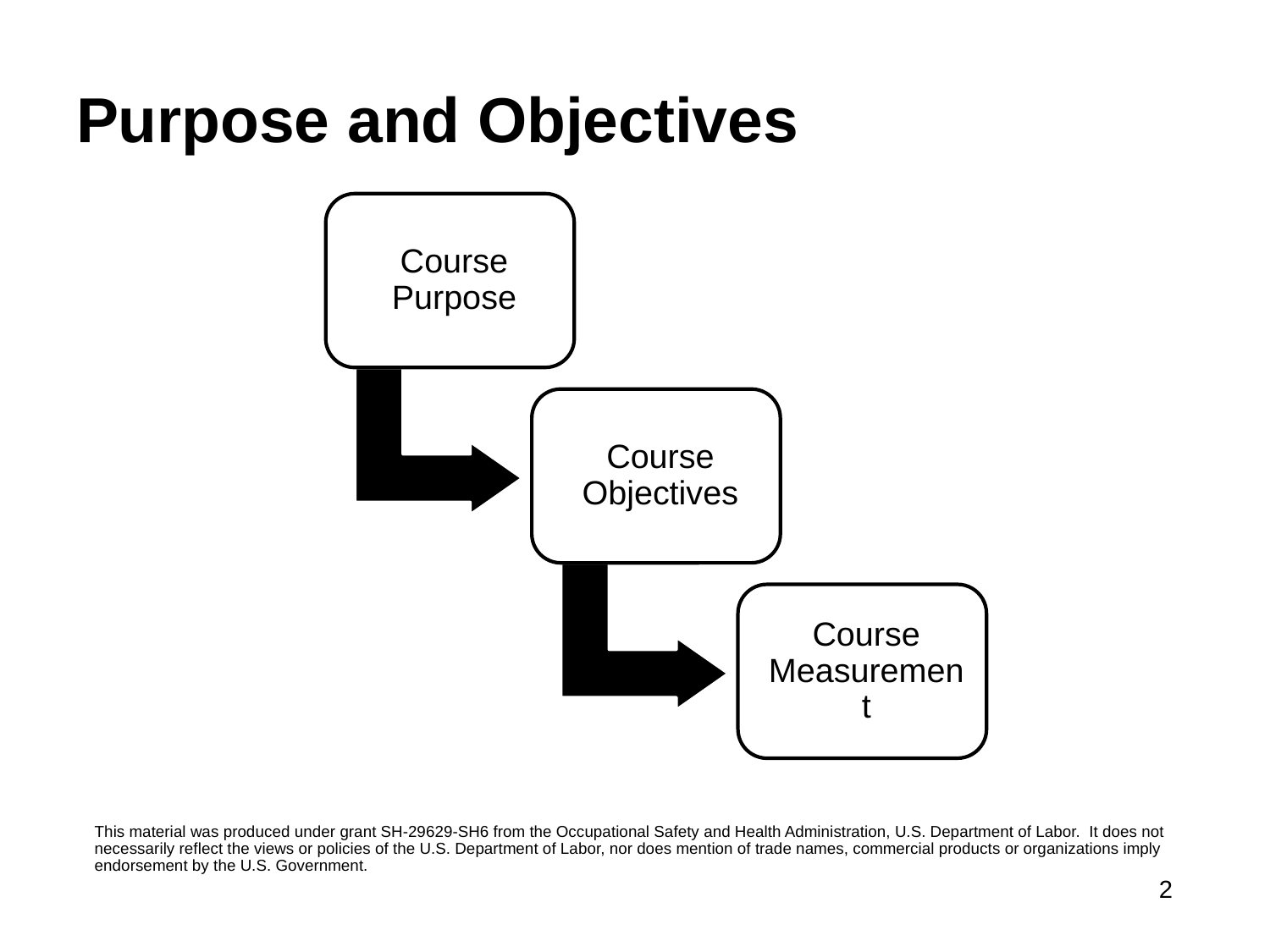

# Purpose and Objectives
Course Purpose
Course Objectives
Course Measurement
This material was produced under grant SH-29629-SH6 from the Occupational Safety and Health Administration, U.S. Department of Labor.  It does not necessarily reflect the views or policies of the U.S. Department of Labor, nor does mention of trade names, commercial products or organizations imply endorsement by the U.S. Government.
2